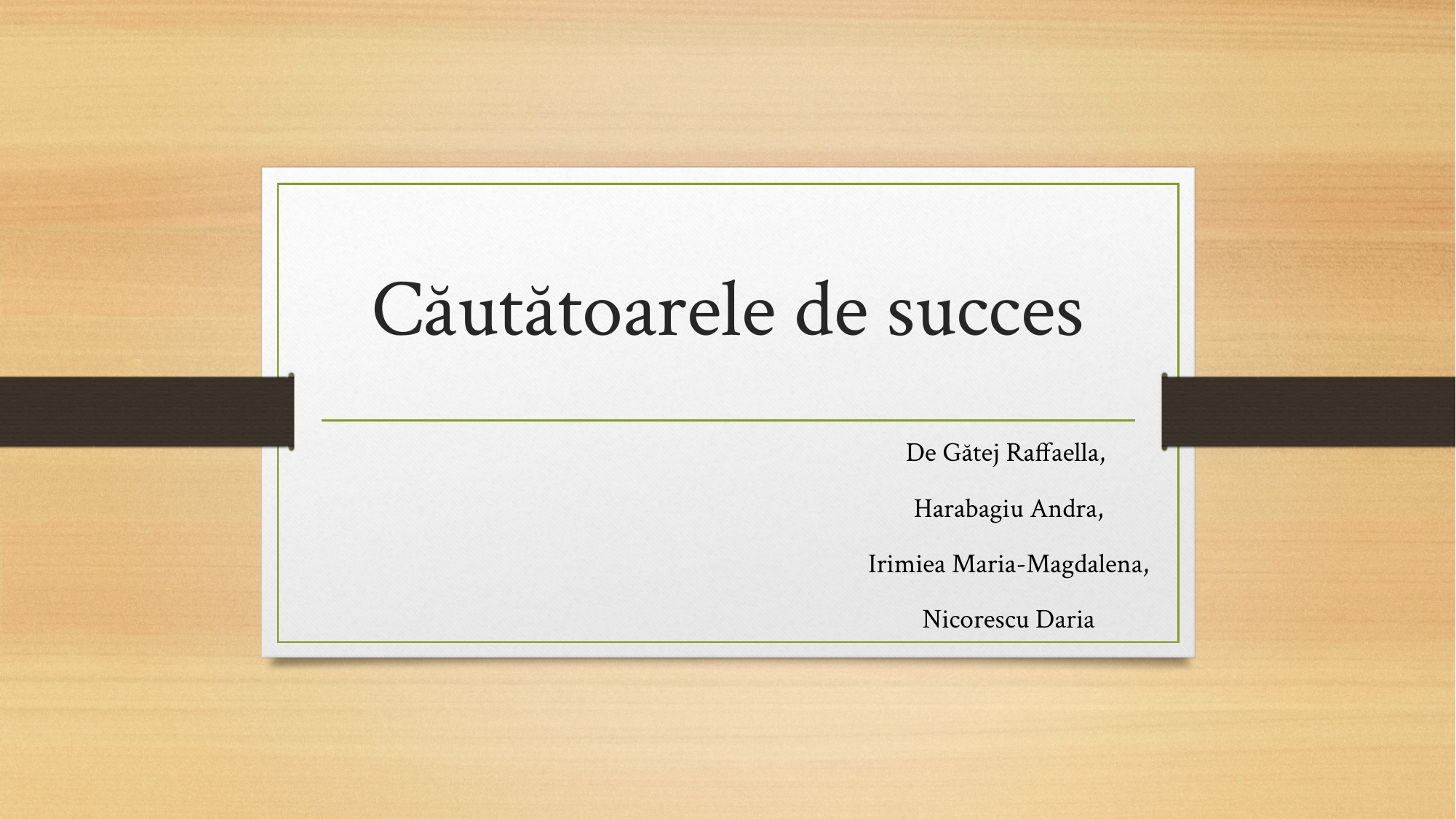

# Căutătoarele de succes
De Gătej Raffaella,
 Harabagiu Andra,
 Irimiea Maria-Magdalena,
 Nicorescu Daria